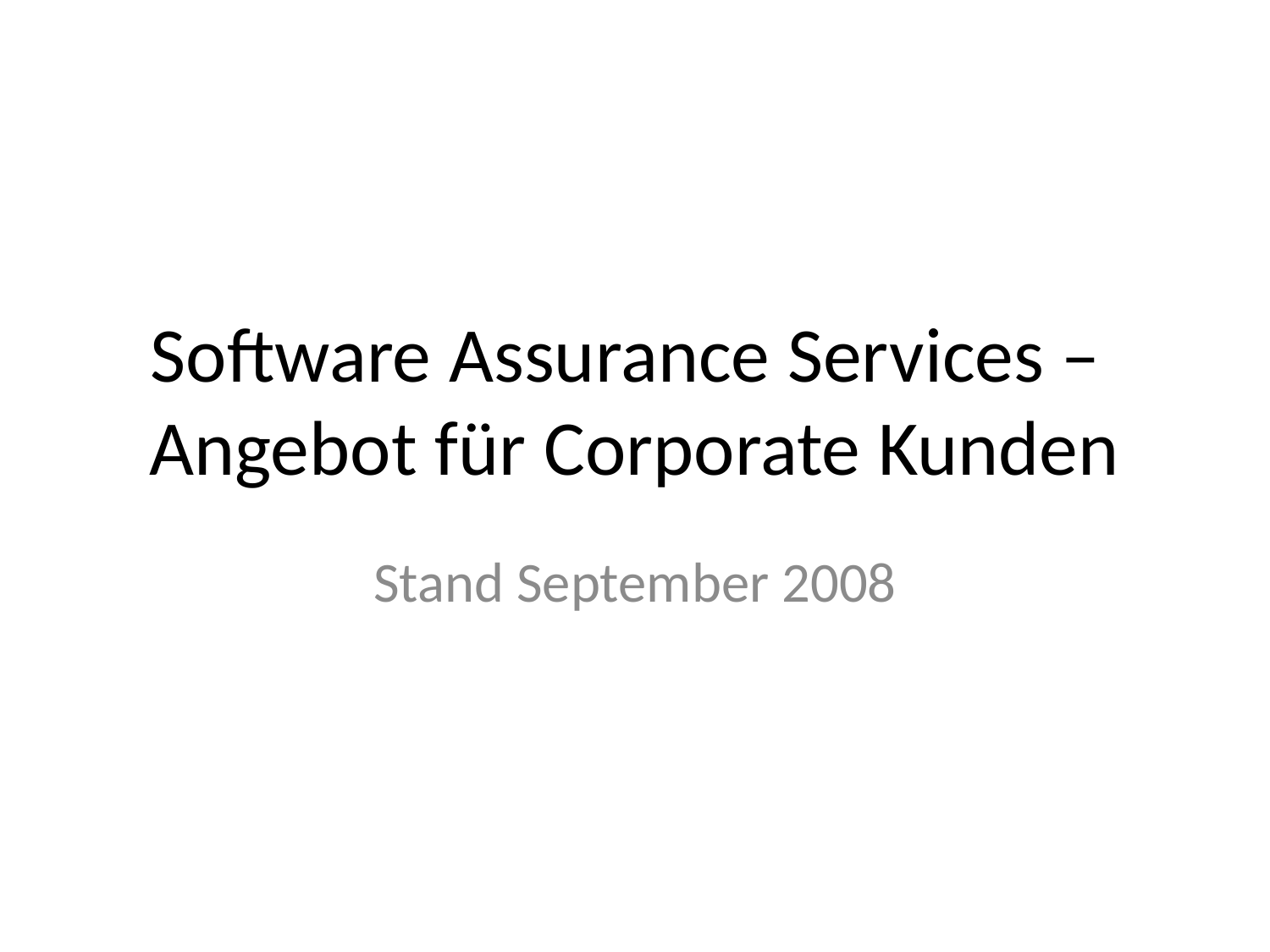

# Software Assurance Services – Angebot für Corporate Kunden
Stand September 2008